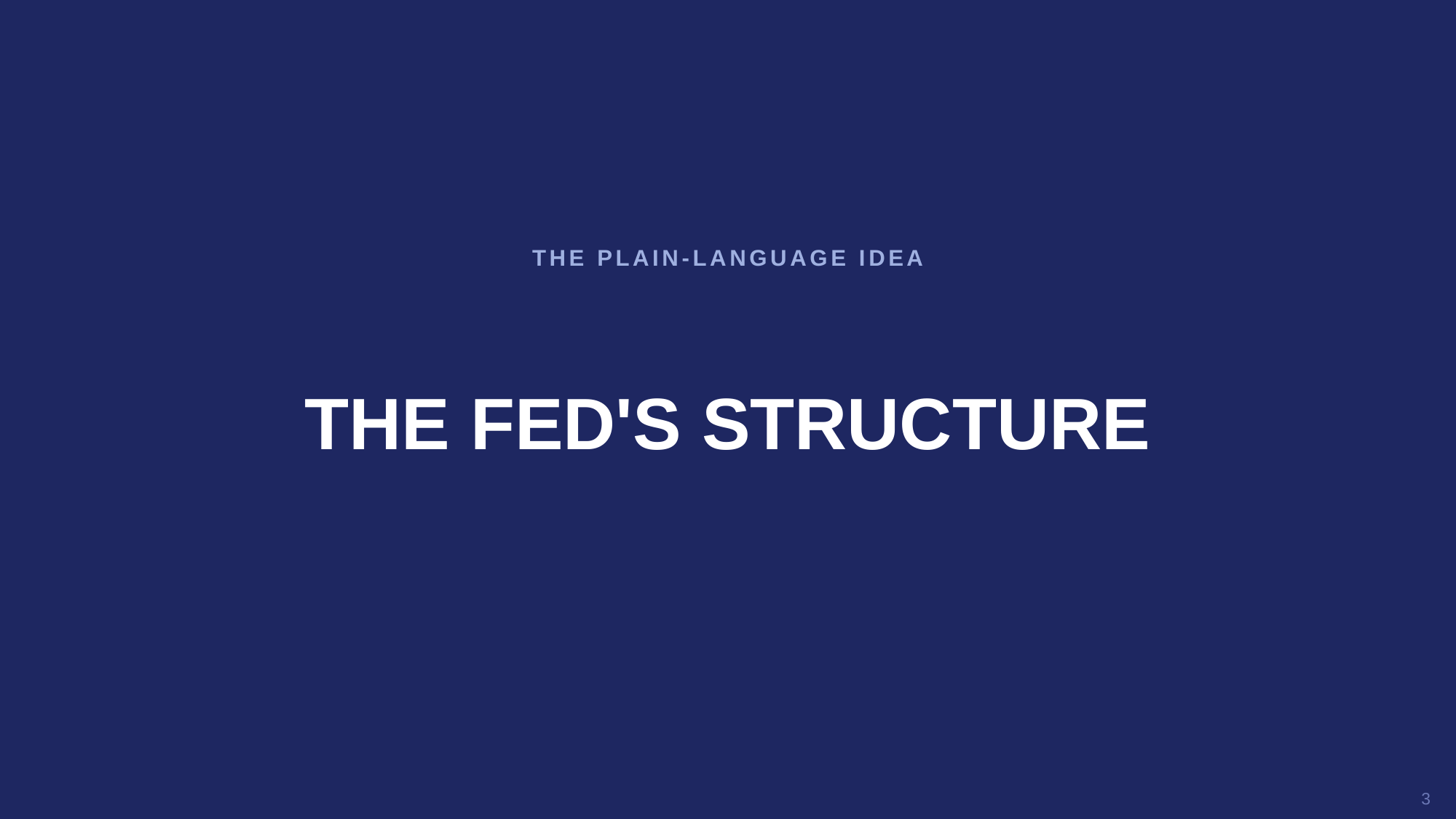

THE PLAIN-LANGUAGE IDEA
THE FED'S STRUCTURE
3